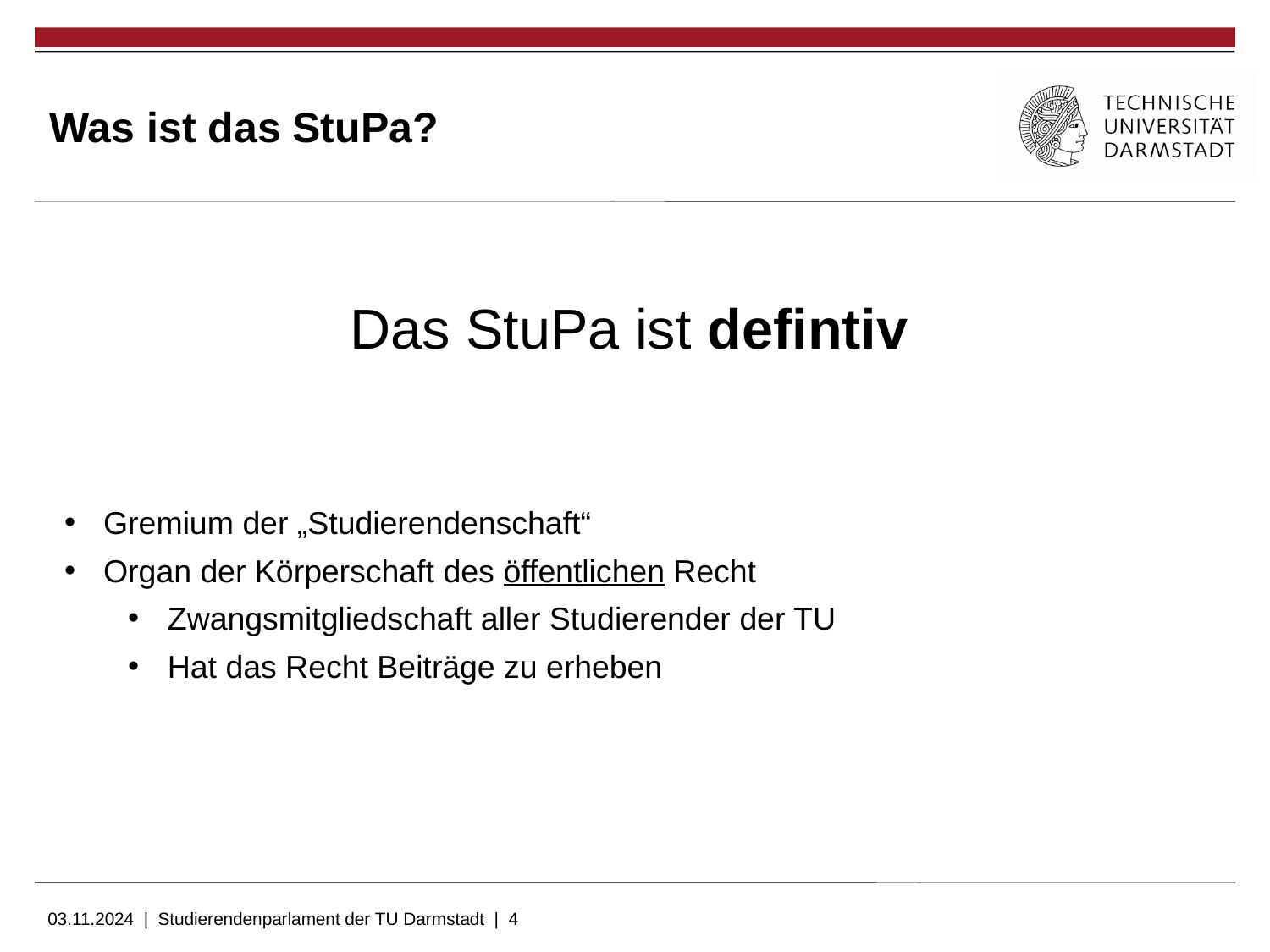

Was ist das StuPa?
Das StuPa ist defintiv
 Gremium der „Studierendenschaft“
 Organ der Körperschaft des öffentlichen Recht
Zwangsmitgliedschaft aller Studierender der TU
Hat das Recht Beiträge zu erheben